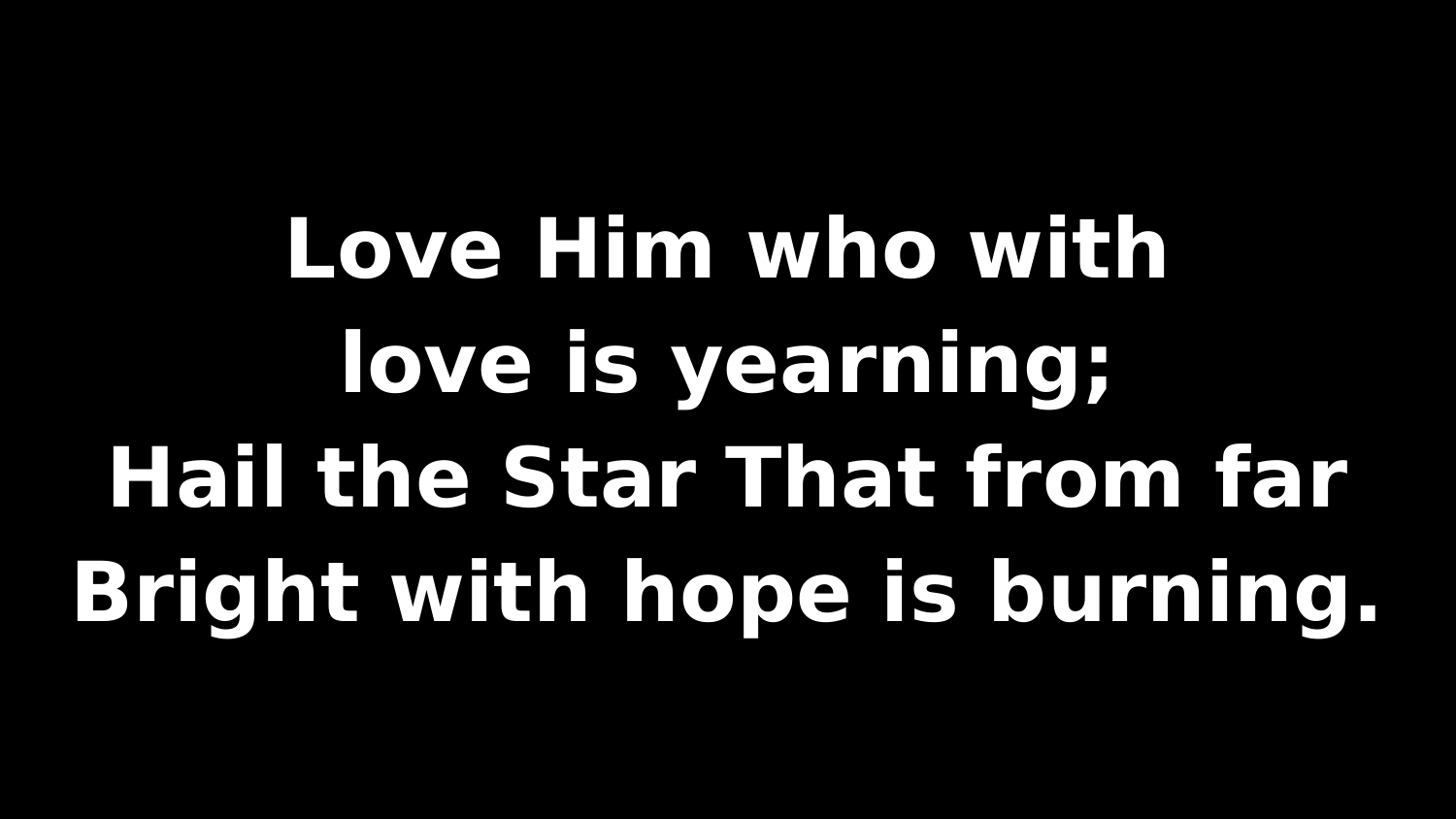

Love Him who with
love is yearning;
Hail the Star That from far
Bright with hope is burning.